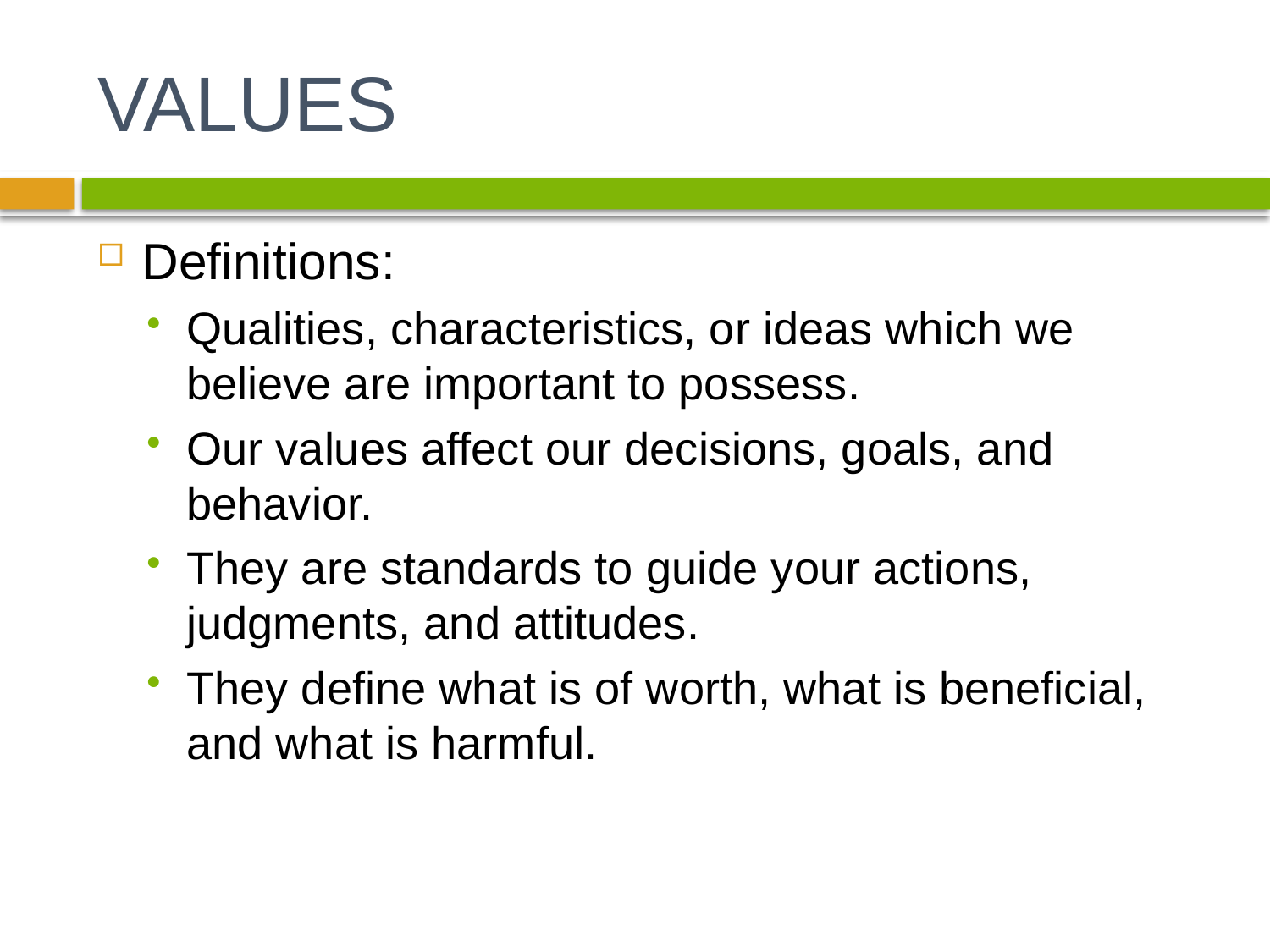

# VALUES
Definitions:
Qualities, characteristics, or ideas which we believe are important to possess.
Our values affect our decisions, goals, and behavior.
They are standards to guide your actions, judgments, and attitudes.
They define what is of worth, what is beneficial, and what is harmful.